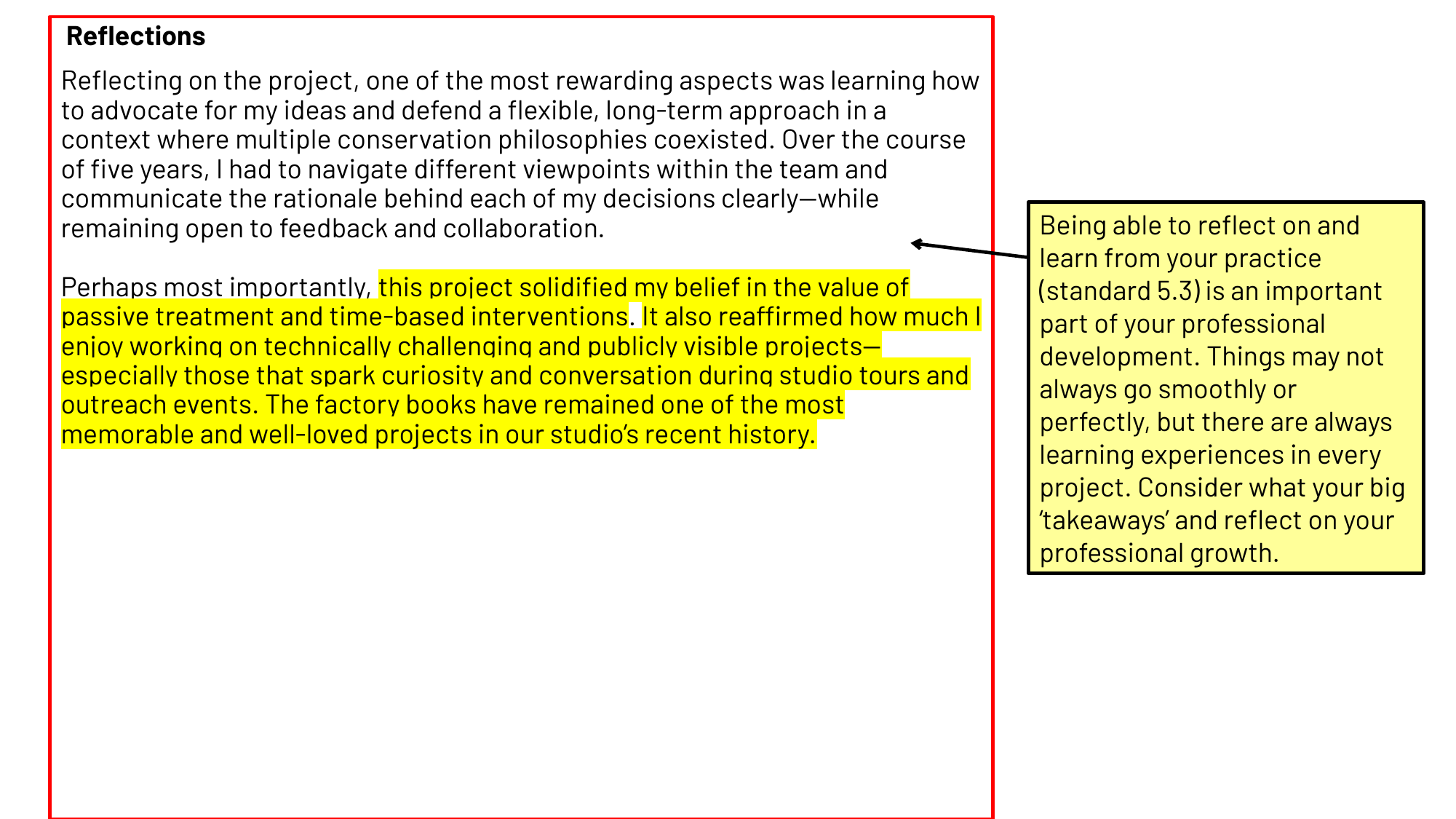

Reflections
Reflecting on the project, one of the most rewarding aspects was learning how to advocate for my ideas and defend a flexible, long-term approach in a context where multiple conservation philosophies coexisted. Over the course of five years, I had to navigate different viewpoints within the team and communicate the rationale behind each of my decisions clearly—while remaining open to feedback and collaboration.
Perhaps most importantly, this project solidified my belief in the value of passive treatment and time-based interventions. It also reaffirmed how much I enjoy working on technically challenging and publicly visible projects—especially those that spark curiosity and conversation during studio tours and outreach events. The factory books have remained one of the most memorable and well-loved projects in our studio’s recent history.

Being able to reflect on and learn from your practice (standard 5.3) is an important part of your professional development. Things may not always go smoothly or perfectly, but there are always learning experiences in every project. Consider what your big ‘takeaways’ and reflect on your professional growth.